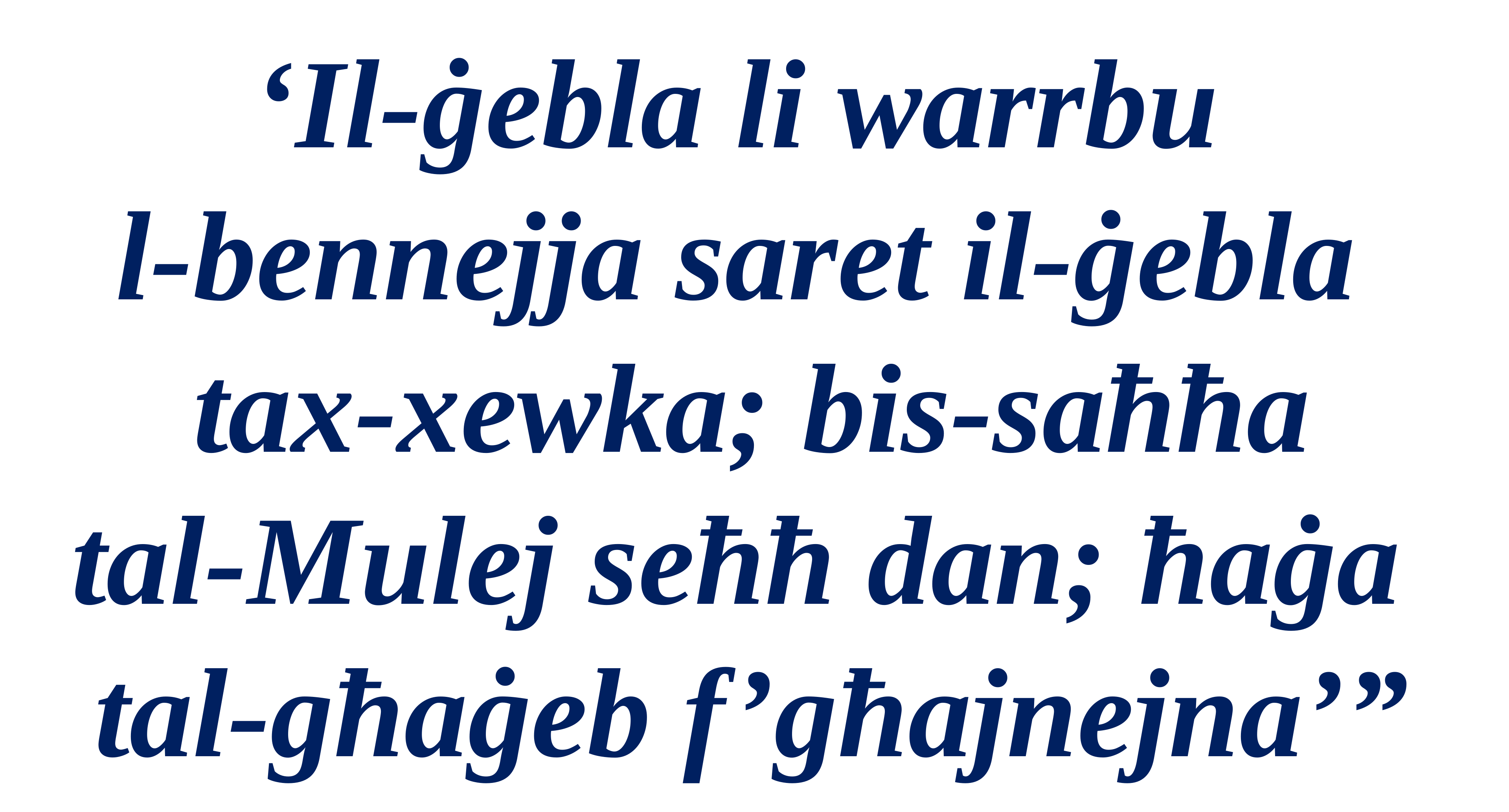

‘Il-ġebla li warrbu
l-bennejja saret il-ġebla
tax-xewka; bis-saħħa
tal-Mulej seħħ dan; ħaġa
tal-għaġeb f’għajnejna’”